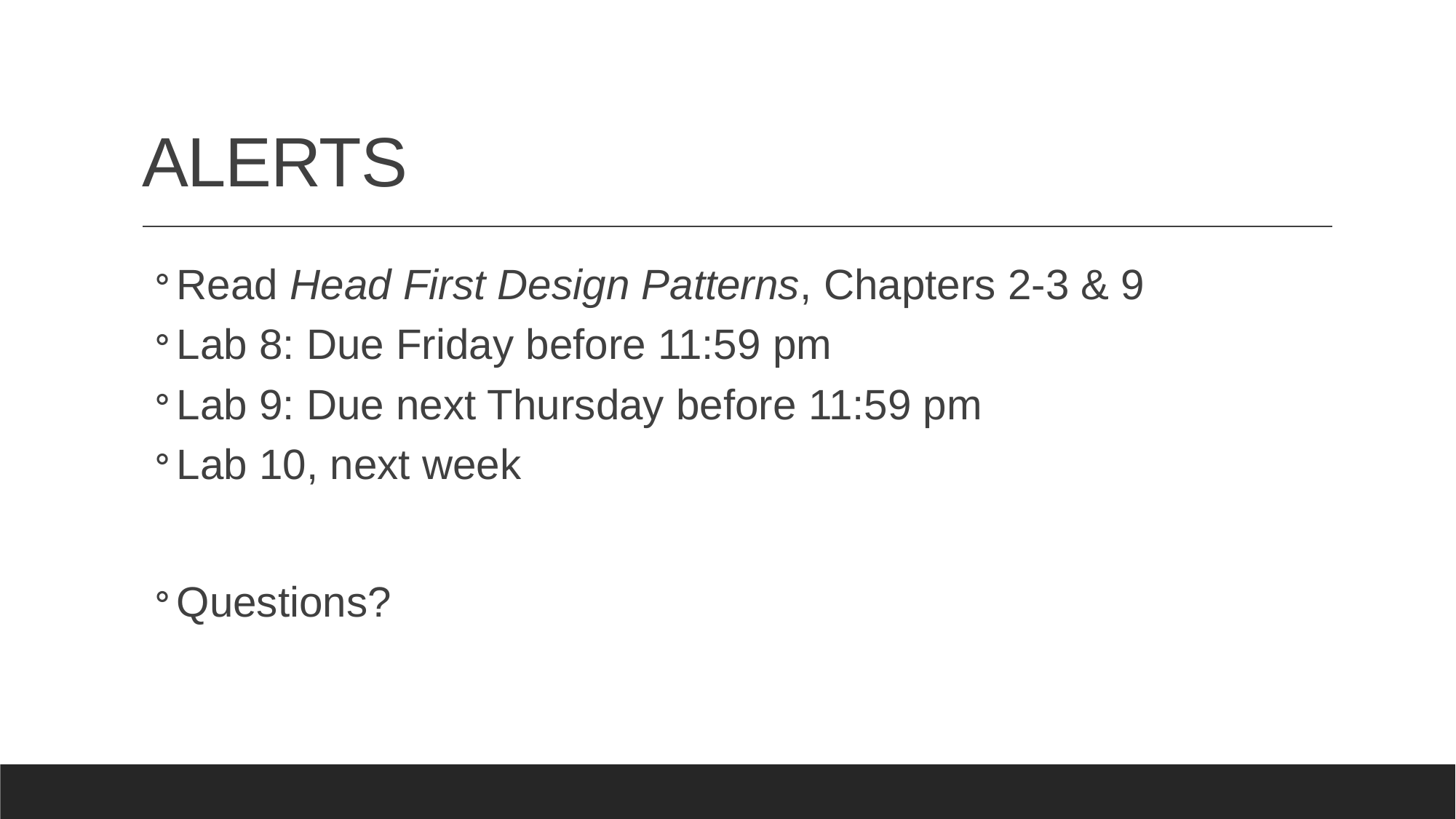

# ALERTS
Read Head First Design Patterns, Chapters 2-3 & 9
Lab 8: Due Friday before 11:59 pm
Lab 9: Due next Thursday before 11:59 pm
Lab 10, next week

Questions?